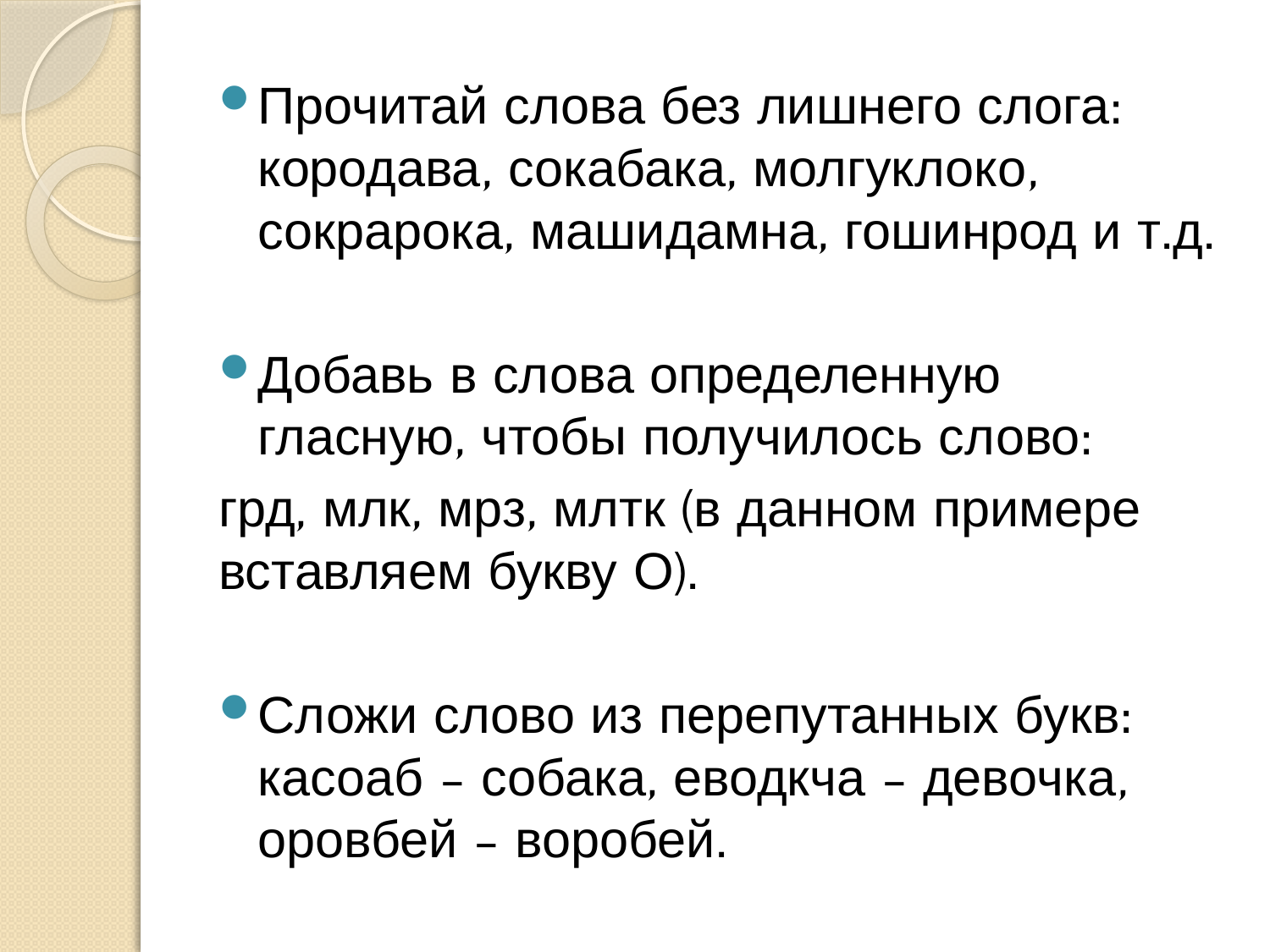

Прочитай слова без лишнего слога: кородава, сокабака, молгуклоко, сокрарока, машидамна, гошинрод и т.д.

Добавь в слова определенную гласную, чтобы получилось слово:
грд, млк, мрз, млтк (в данном примере вставляем букву О).

Сложи слово из перепутанных букв: касоаб – собака, еводкча – девочка, оровбей – воробей.